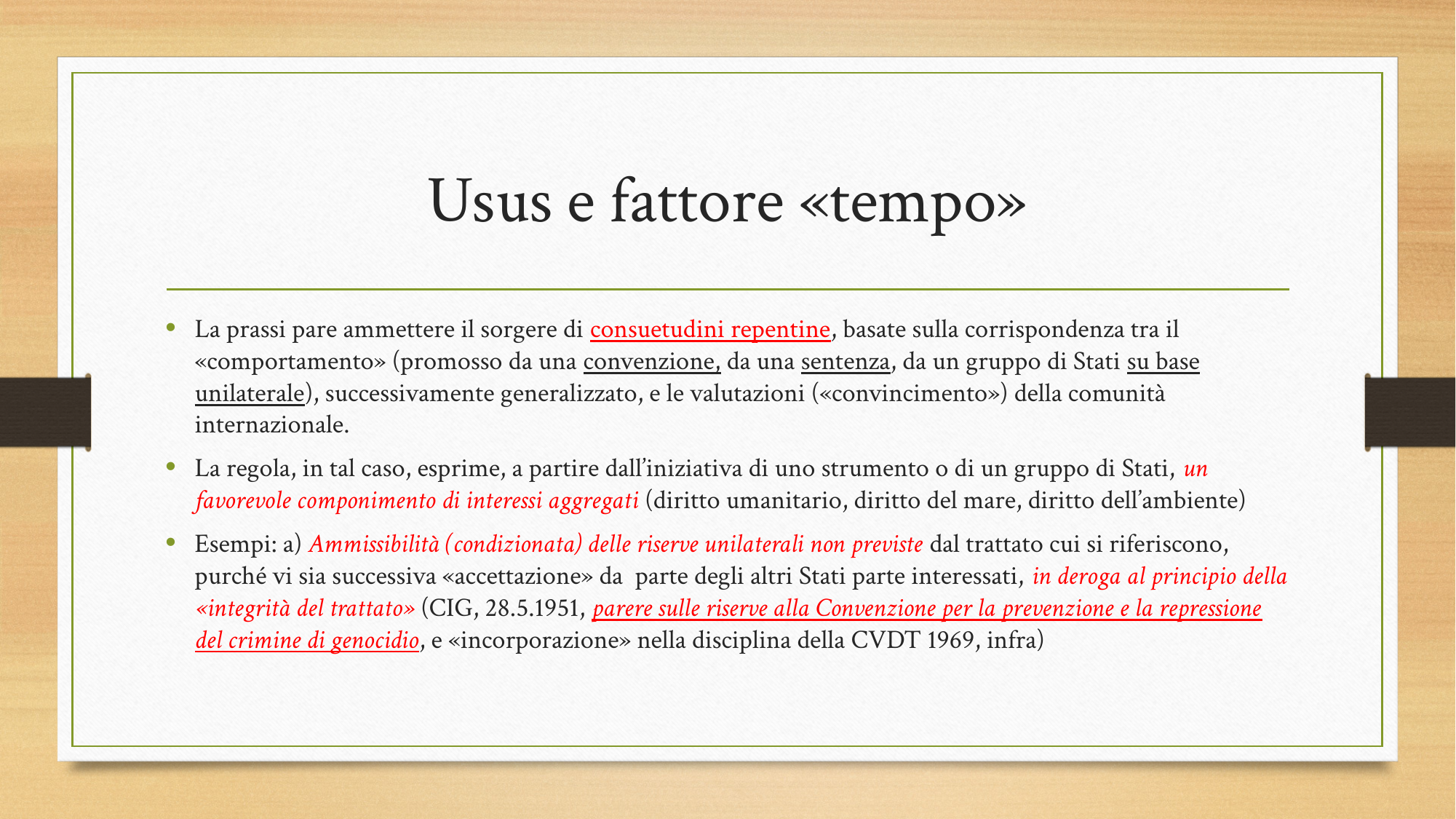

# Usus e fattore «tempo»
La prassi pare ammettere il sorgere di consuetudini repentine, basate sulla corrispondenza tra il «comportamento» (promosso da una convenzione, da una sentenza, da un gruppo di Stati su base unilaterale), successivamente generalizzato, e le valutazioni («convincimento») della comunità internazionale.
La regola, in tal caso, esprime, a partire dall’iniziativa di uno strumento o di un gruppo di Stati, un favorevole componimento di interessi aggregati (diritto umanitario, diritto del mare, diritto dell’ambiente)
Esempi: a) Ammissibilità (condizionata) delle riserve unilaterali non previste dal trattato cui si riferiscono, purché vi sia successiva «accettazione» da  parte degli altri Stati parte interessati, in deroga al principio della «integrità del trattato» (CIG, 28.5.1951, parere sulle riserve alla Convenzione per la prevenzione e la repressione del crimine di genocidio, e «incorporazione» nella disciplina della CVDT 1969, infra)